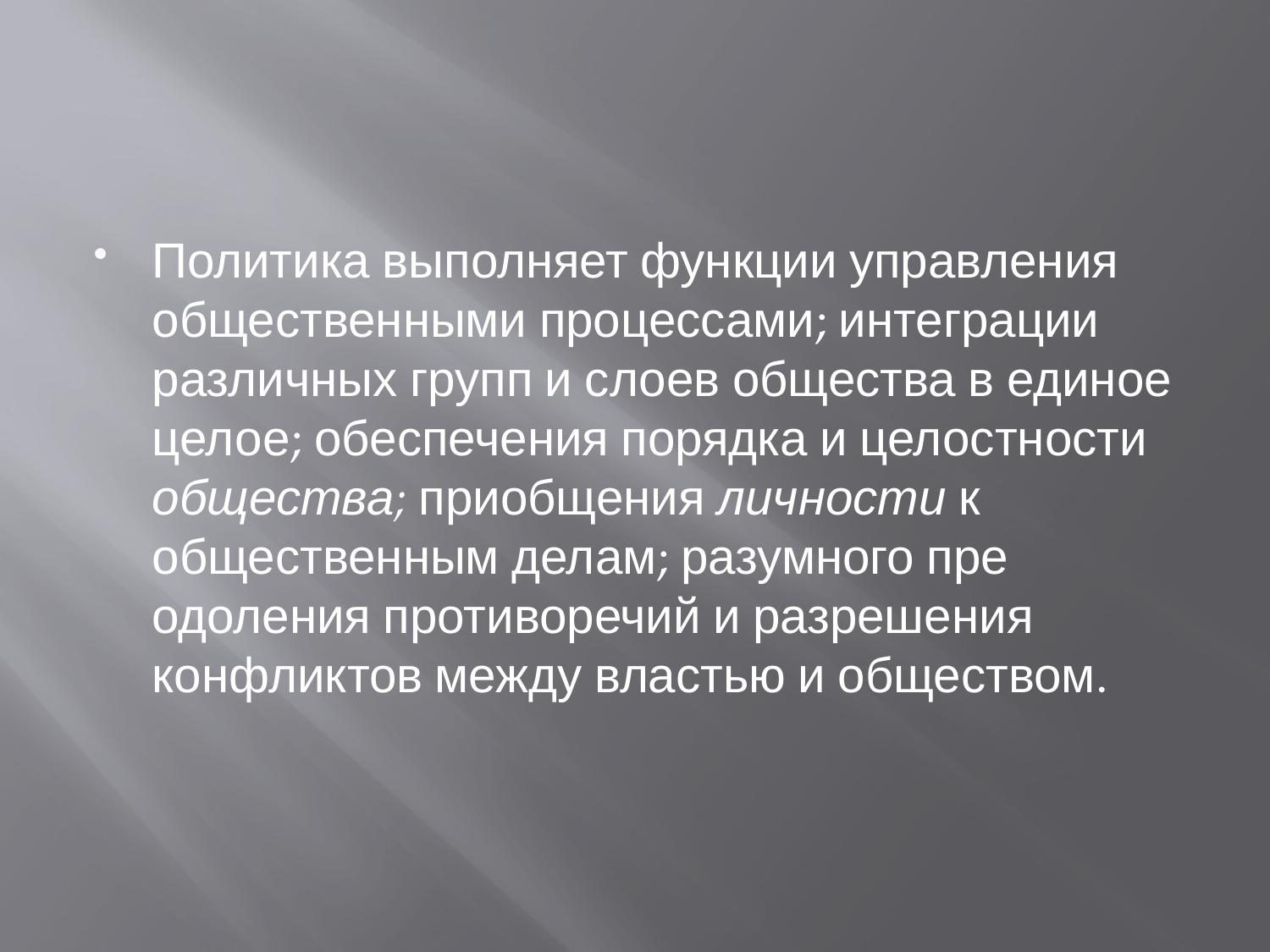

#
Политика выполняет функции управления общественными процессами; интеграции различных групп и слоев общества в единое целое; обеспечения порядка и целостности общества; приобщения личности к общественным делам; разумного пре­одоления противоречий и разрешения конфликтов между влас­тью и обществом.